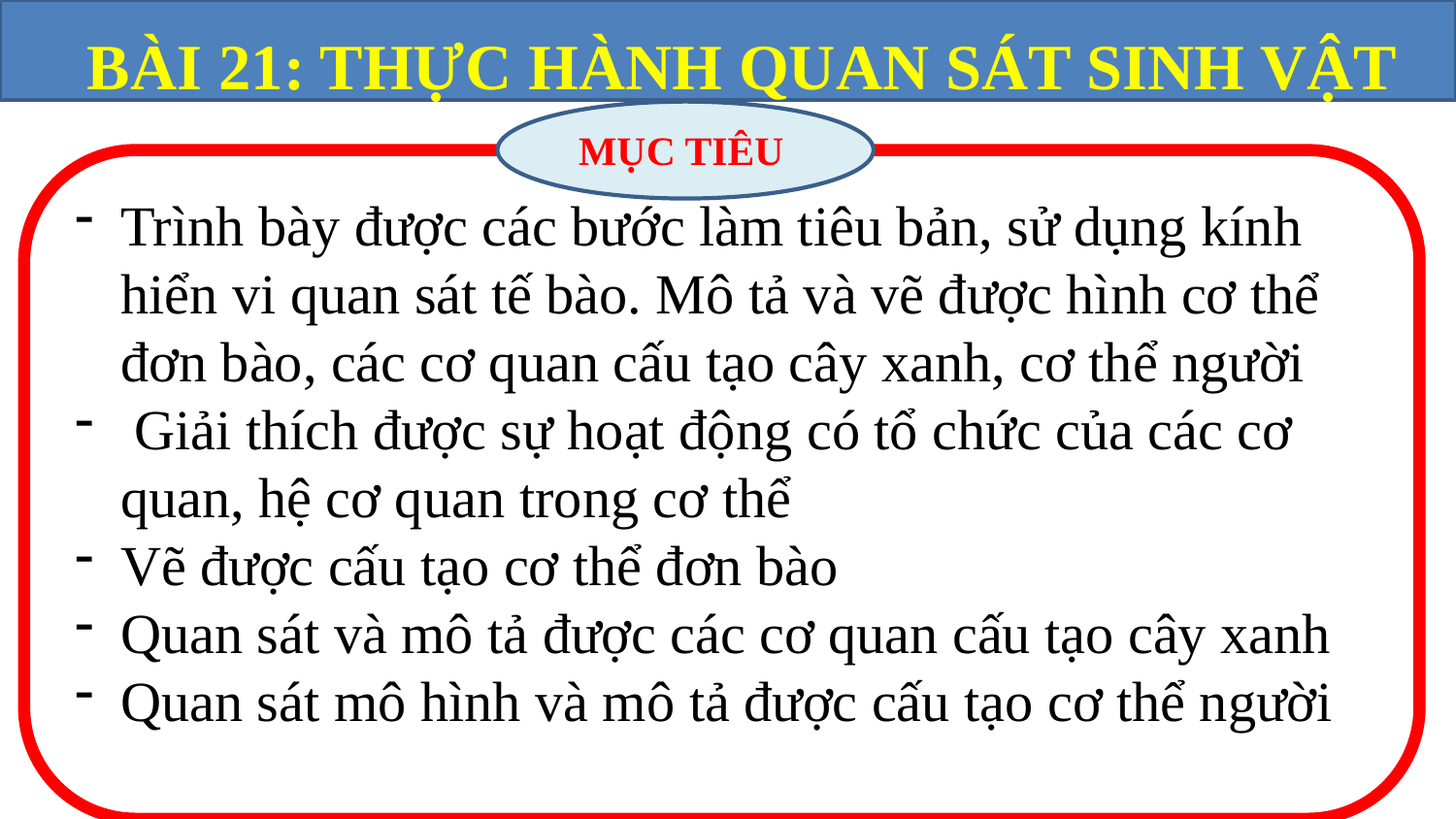

MỤC TIÊU

Trình bày được các bước làm tiêu bản, sử dụng kính hiển vi quan sát tế bào. Mô tả và vẽ được hình cơ thể đơn bào, các cơ quan cấu tạo cây xanh, cơ thể người
 Giải thích được sự hoạt động có tổ chức của các cơ quan, hệ cơ quan trong cơ thể
Vẽ được cấu tạo cơ thể đơn bào
Quan sát và mô tả được các cơ quan cấu tạo cây xanh
Quan sát mô hình và mô tả được cấu tạo cơ thể người